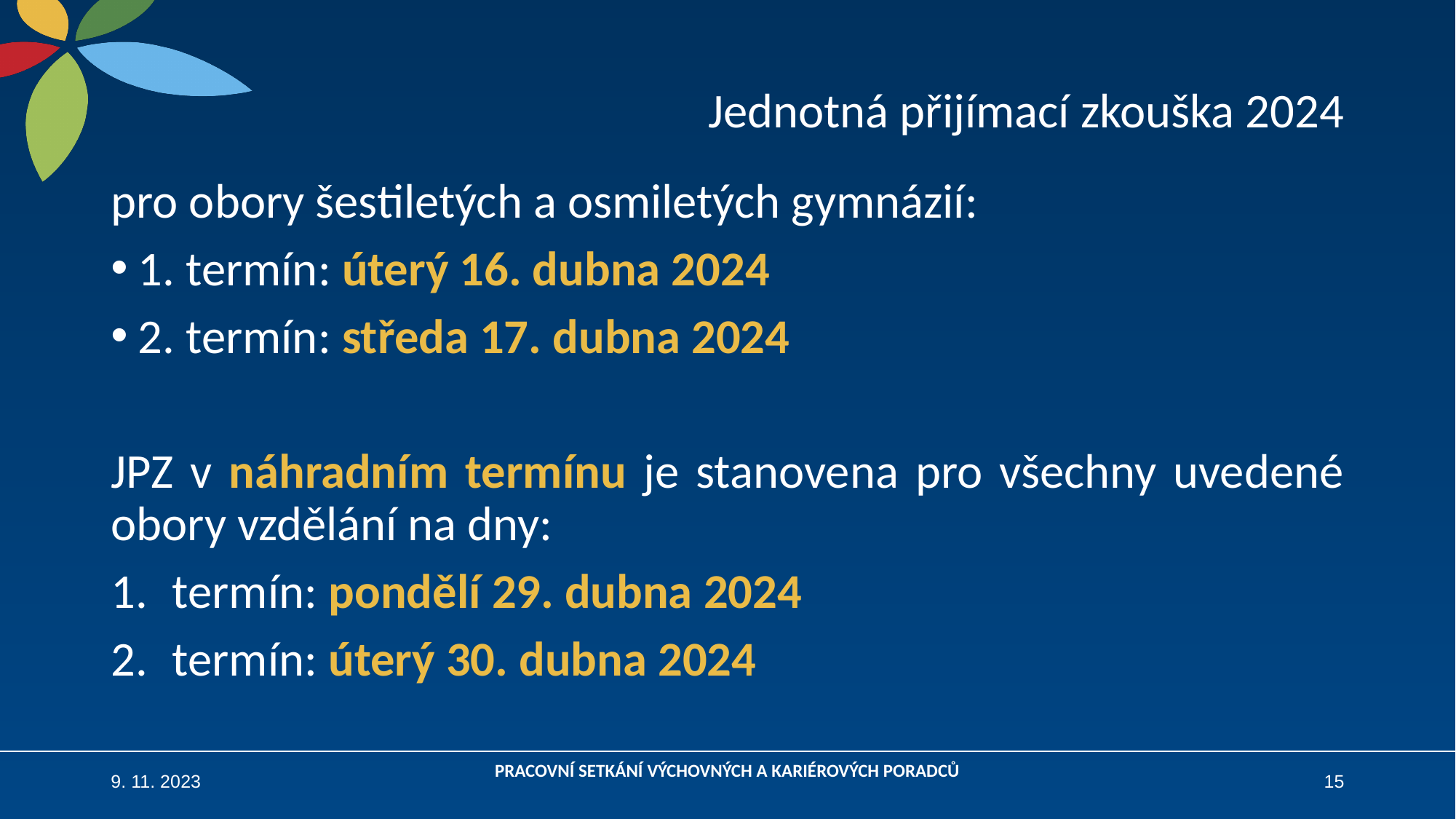

# Jednotná přijímací zkouška 2024
pro obory šestiletých a osmiletých gymnázií:
1. termín: úterý 16. dubna 2024
2. termín: středa 17. dubna 2024

JPZ v náhradním termínu je stanovena pro všechny uvedené obory vzdělání na dny:
termín: pondělí 29. dubna 2024
termín: úterý 30. dubna 2024

9. 11. 2023
PRACOVNÍ SETKÁNÍ VÝCHOVNÝCH A KARIÉROVÝCH PORADCŮ

15